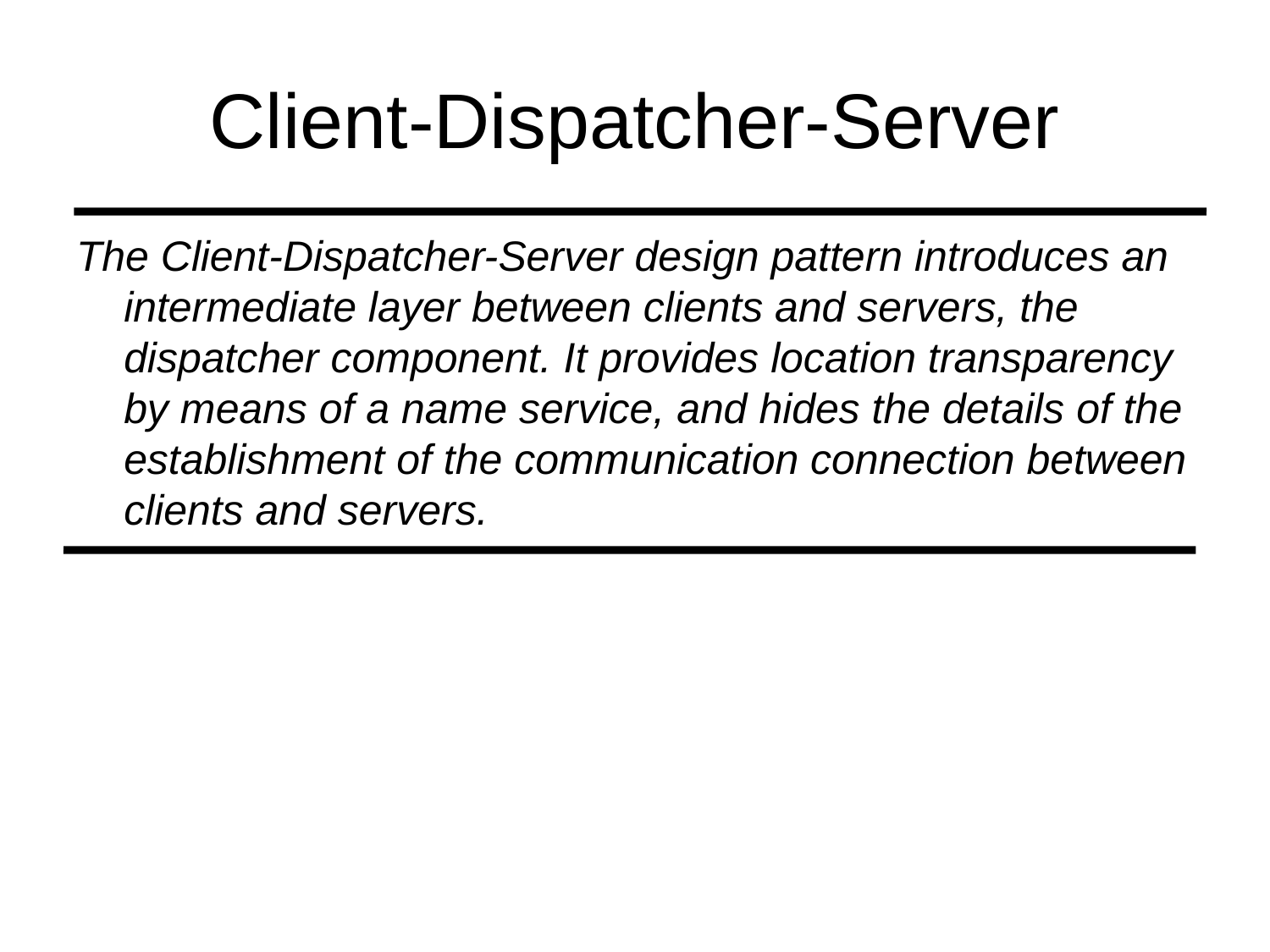

# Client-Dispatcher-Server

The Client-Dispatcher-Server design pattern introduces an intermediate layer between clients and servers, the dispatcher component. It provides location transparency by means of a name service, and hides the details of the establishment of the communication connection between clients and servers.